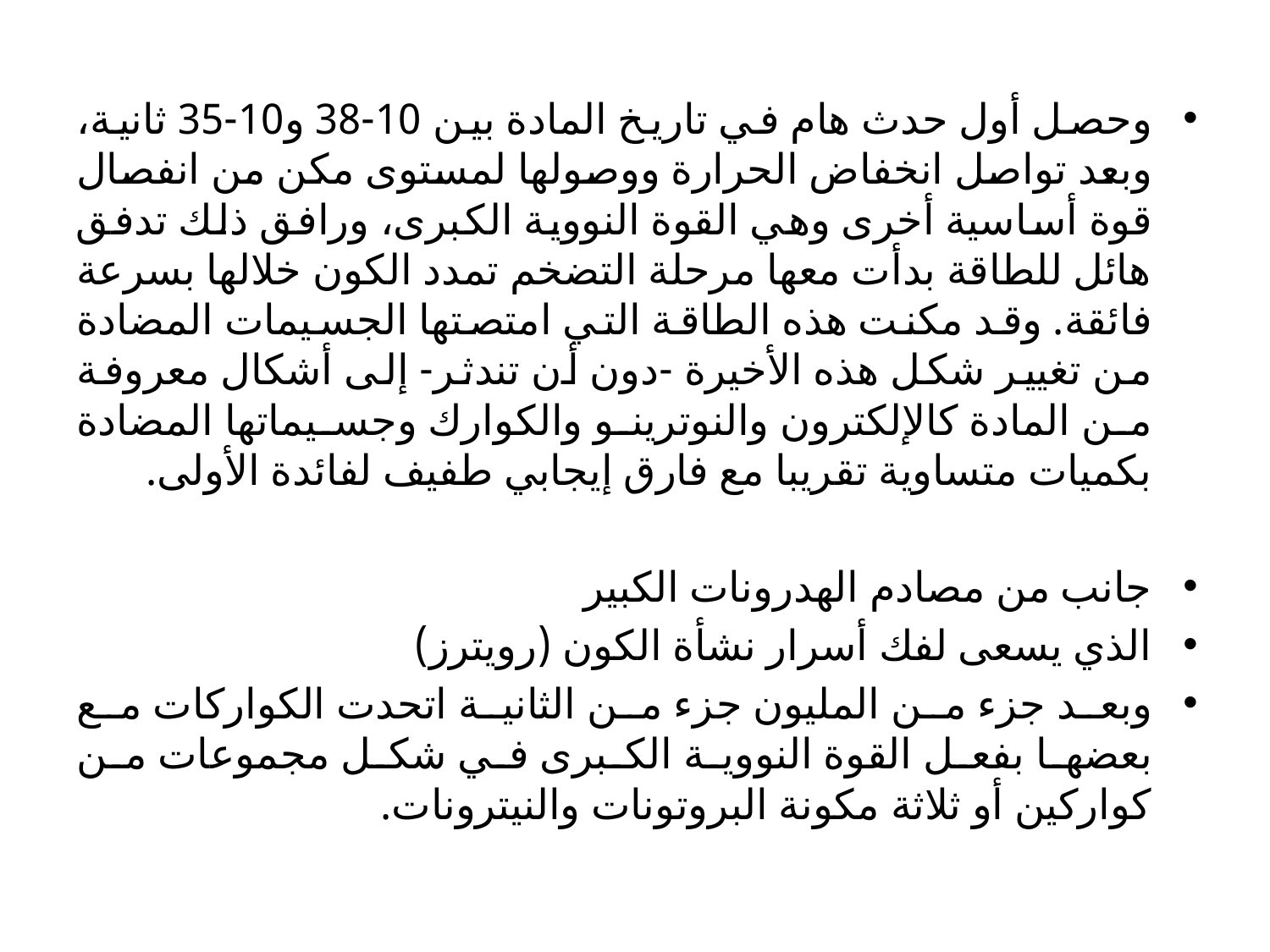

#
وحصل أول حدث هام في تاريخ المادة بين 10-38 و10-35 ثانية، وبعد تواصل انخفاض الحرارة ووصولها لمستوى مكن من انفصال قوة أساسية أخرى وهي القوة النووية الكبرى، ورافق ذلك تدفق هائل للطاقة بدأت معها مرحلة التضخم تمدد الكون خلالها بسرعة فائقة. وقد مكنت هذه الطاقة التي امتصتها الجسيمات المضادة من تغيير شكل هذه الأخيرة -دون أن تندثر- إلى أشكال معروفة من المادة كالإلكترون والنوترينو والكوارك وجسيماتها المضادة بكميات متساوية تقريبا مع فارق إيجابي طفيف لفائدة الأولى.

جانب من مصادم الهدرونات الكبير
الذي يسعى لفك أسرار نشأة الكون (رويترز)
وبعد جزء من المليون جزء من الثانية اتحدت الكواركات مع بعضها بفعل القوة النووية الكبرى في شكل مجموعات من كواركين أو ثلاثة مكونة البروتونات والنيترونات.